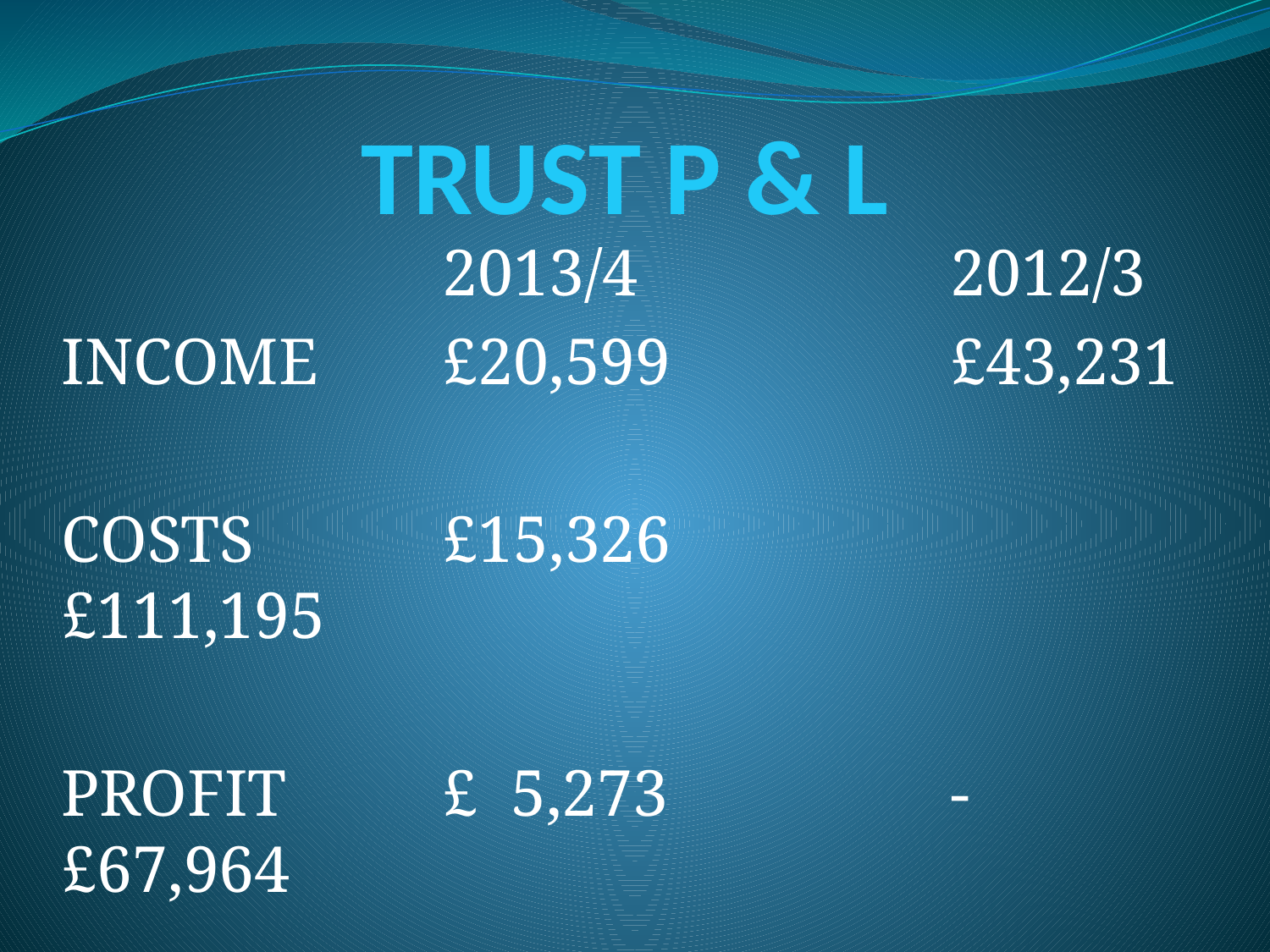

# TRUST P & L
			2013/4			2012/3
INCOME	£20,599			£43,231

COSTS		£15,326			£111,195

PROFIT		£  5,273			-£67,964